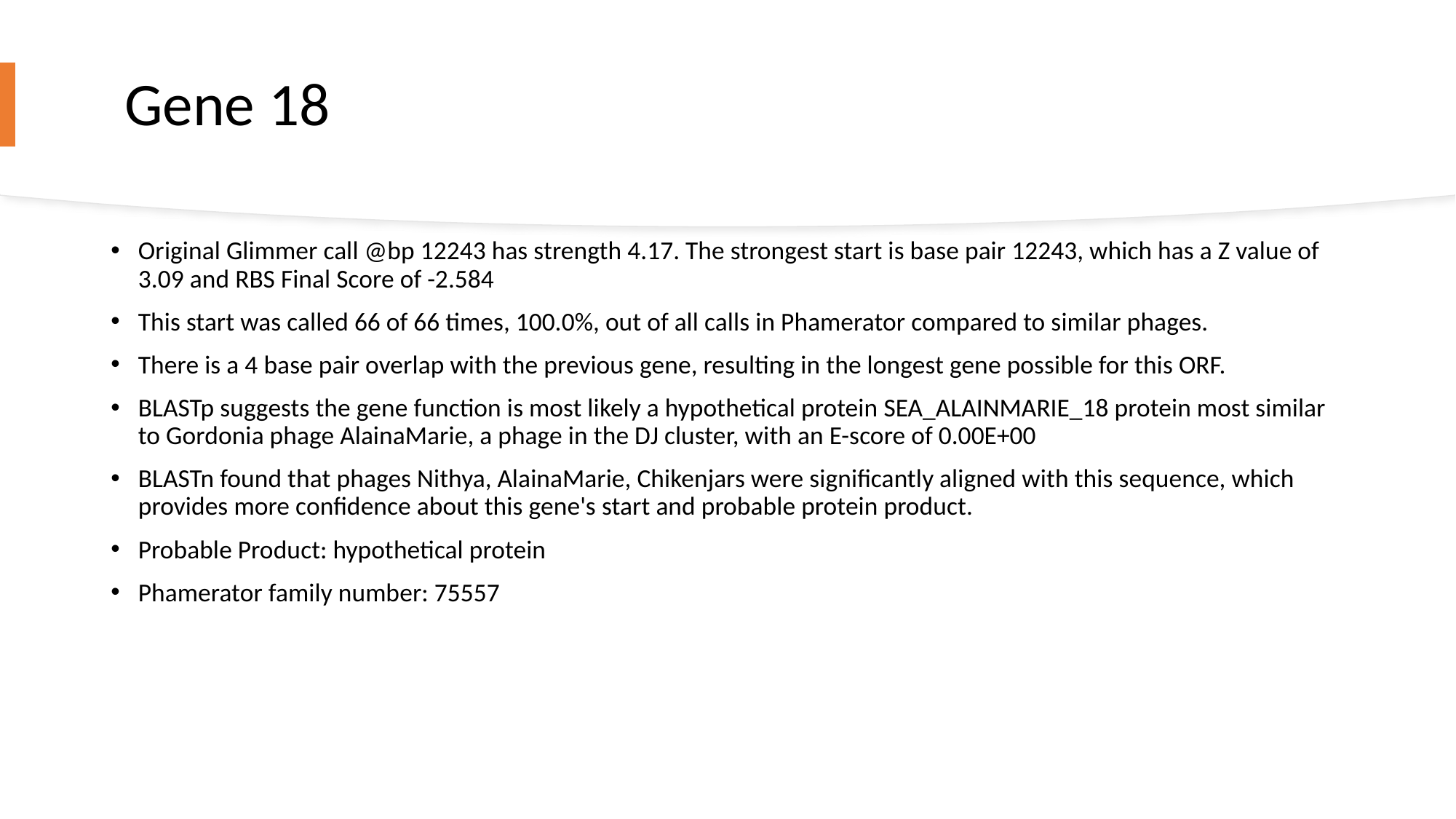

# Gene 18

Original Glimmer call @bp 12243 has strength 4.17. The strongest start is base pair 12243, which has a Z value of 3.09 and RBS Final Score of -2.584
This start was called 66 of 66 times, 100.0%, out of all calls in Phamerator compared to similar phages.
There is a 4 base pair overlap with the previous gene, resulting in the longest gene possible for this ORF.
BLASTp suggests the gene function is most likely a hypothetical protein SEA_ALAINMARIE_18 protein most similar to Gordonia phage AlainaMarie, a phage in the DJ cluster, with an E-score of 0.00E+00
BLASTn found that phages Nithya, AlainaMarie, Chikenjars were significantly aligned with this sequence, which provides more confidence about this gene's start and probable protein product.
Probable Product: hypothetical protein
Phamerator family number: 75557